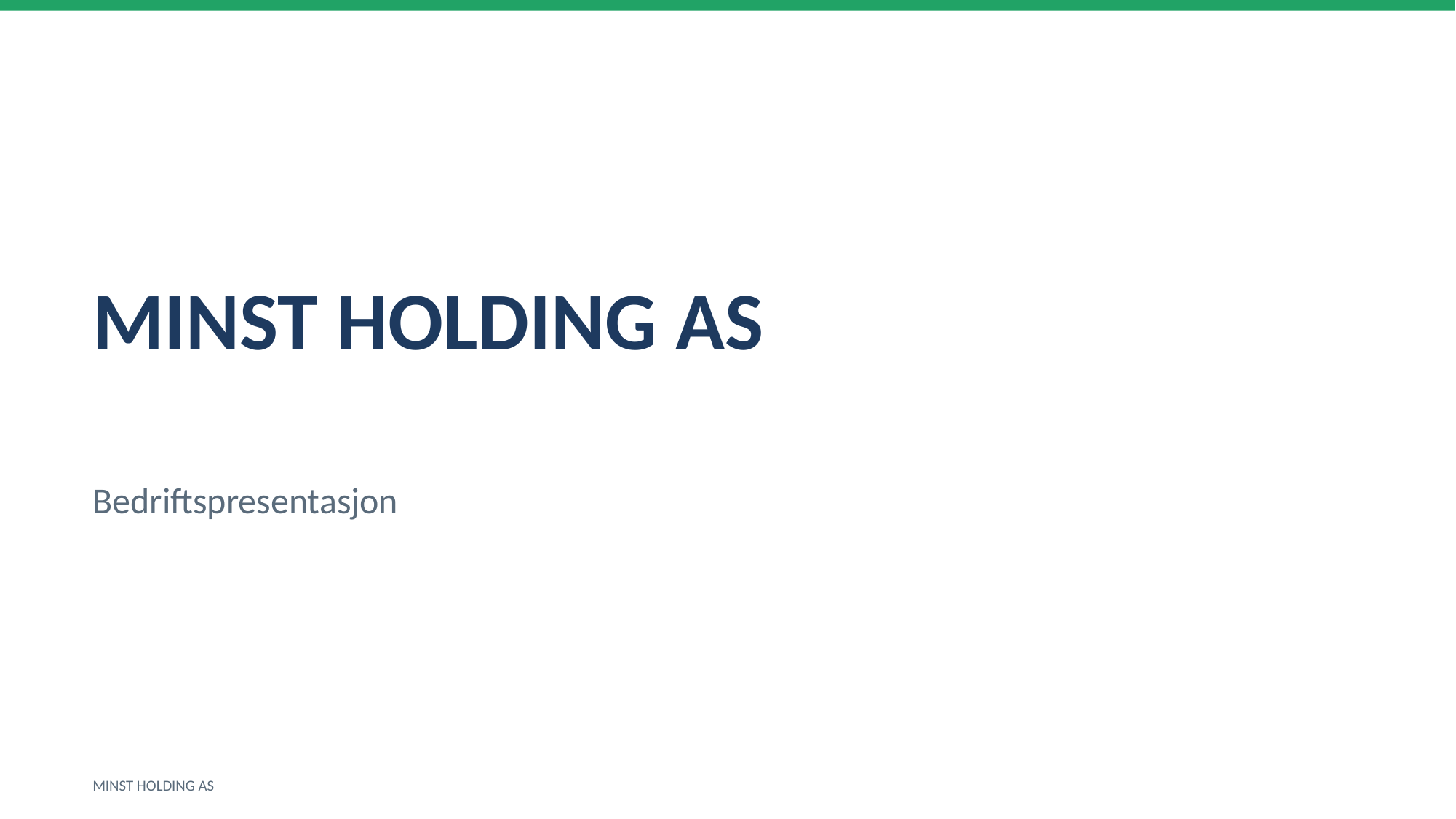

MINST HOLDING AS
Bedriftspresentasjon
MINST HOLDING AS